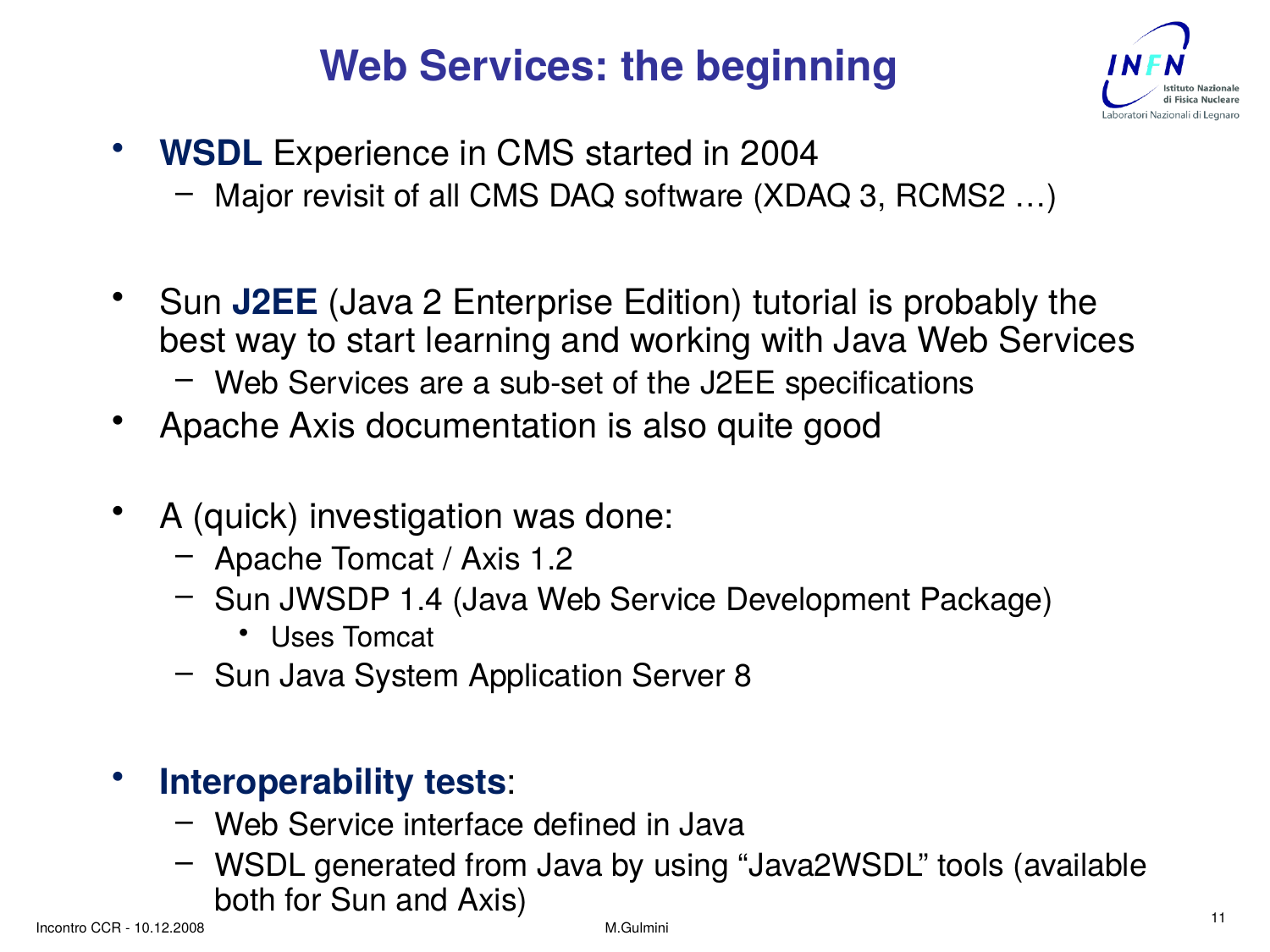

# Web Services: the beginning
WSDL Experience in CMS started in 2004
Major revisit of all CMS DAQ software (XDAQ 3, RCMS2 …)

Sun J2EE (Java 2 Enterprise Edition) tutorial is probably the best way to start learning and working with Java Web Services
Web Services are a sub-set of the J2EE specifications
Apache Axis documentation is also quite good

A (quick) investigation was done:
Apache Tomcat / Axis 1.2
Sun JWSDP 1.4 (Java Web Service Development Package)
Uses Tomcat
Sun Java System Application Server 8

Interoperability tests:
Web Service interface defined in Java
WSDL generated from Java by using “Java2WSDL” tools (available both for Sun and Axis)
11
Incontro CCR - 10.12.2008
M.Gulmini